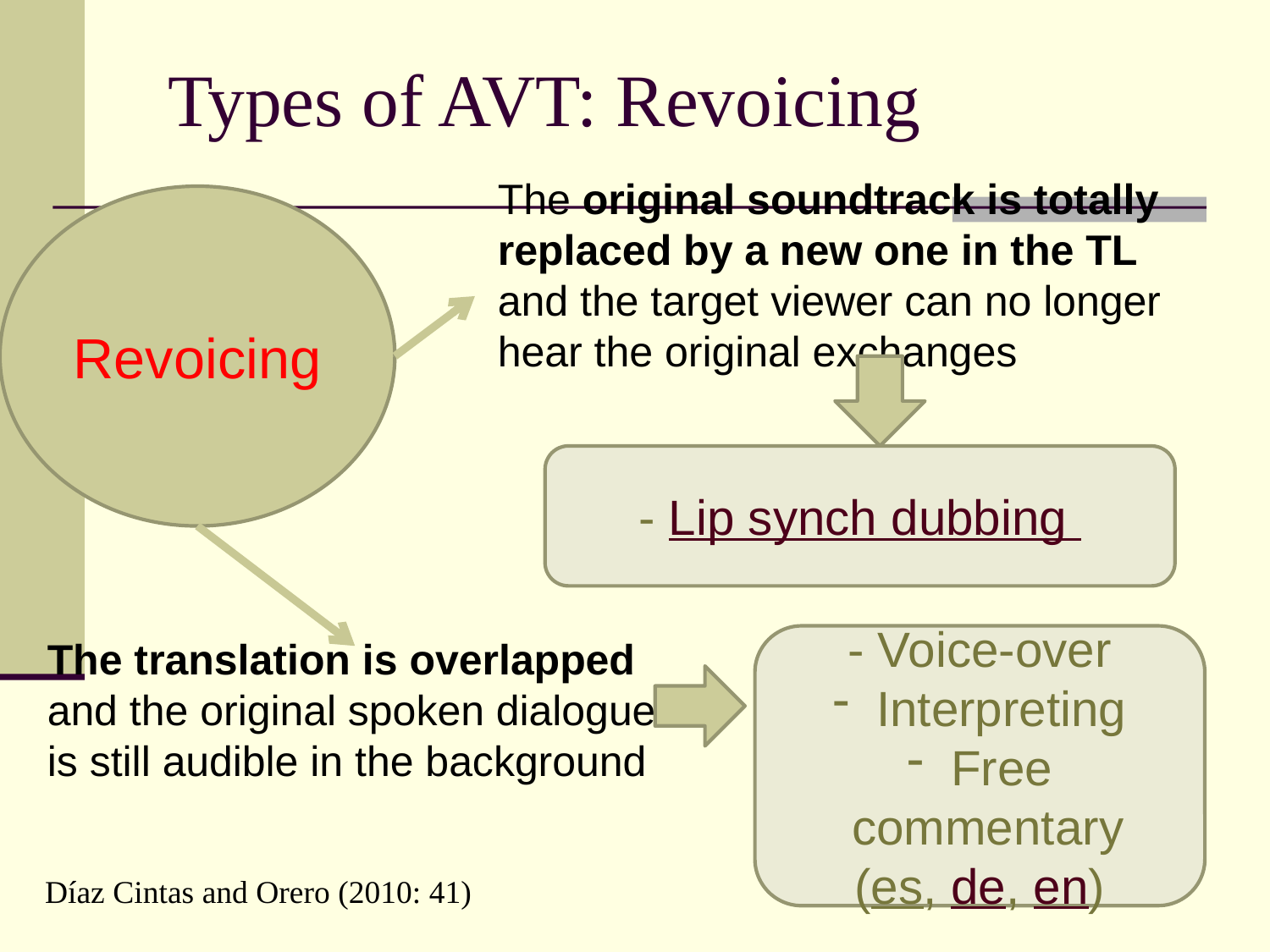

# Types of AVT: Revoicing
The original soundtrack is totally replaced by a new one in the TL and the target viewer can no longer hear the original exchanges
Revoicing

- Lip synch dubbing
The translation is overlapped and the original spoken dialogue is still audible in the background
- Voice-over
 Interpreting
 Free commentary
(es, de, en)

Díaz Cintas and Orero (2010: 41)